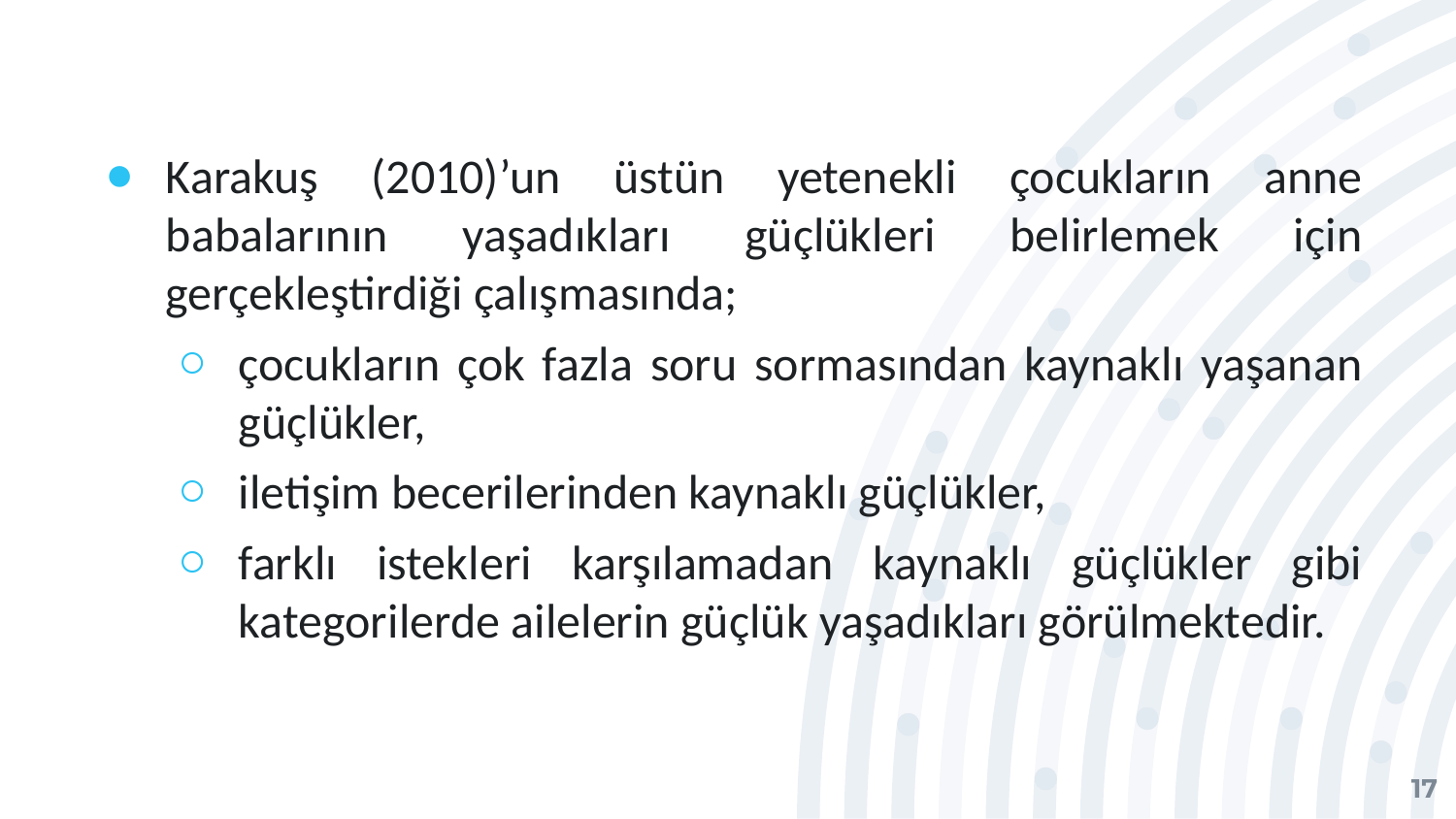

Karakuş (2010)’un üstün yetenekli çocukların anne babalarının yaşadıkları güçlükleri belirlemek için gerçekleştirdiği çalışmasında;
çocukların çok fazla soru sormasından kaynaklı yaşanan güçlükler,
iletişim becerilerinden kaynaklı güçlükler,
farklı istekleri karşılamadan kaynaklı güçlükler gibi kategorilerde ailelerin güçlük yaşadıkları görülmektedir.
17